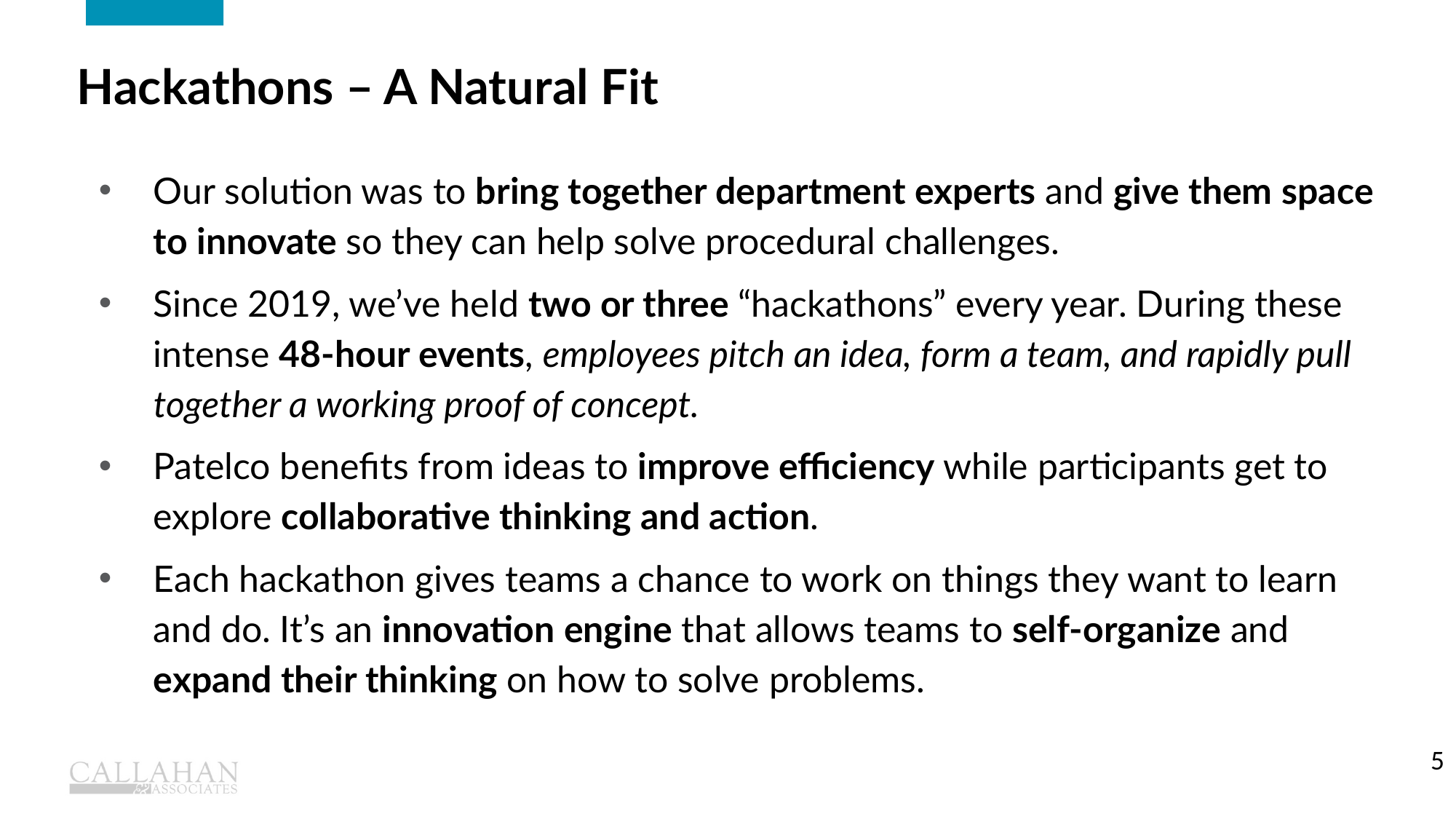

Hackathons – A Natural Fit

Our solution was to bring together department experts and give them space to innovate so they can help solve procedural challenges.
Since 2019, we’ve held two or three “hackathons” every year. During these intense 48-hour events, employees pitch an idea, form a team, and rapidly pull together a working proof of concept.
Patelco benefits from ideas to improve efficiency while participants get to explore collaborative thinking and action.
Each hackathon gives teams a chance to work on things they want to learn and do. It’s an innovation engine that allows teams to self-organize and expand their thinking on how to solve problems.
5